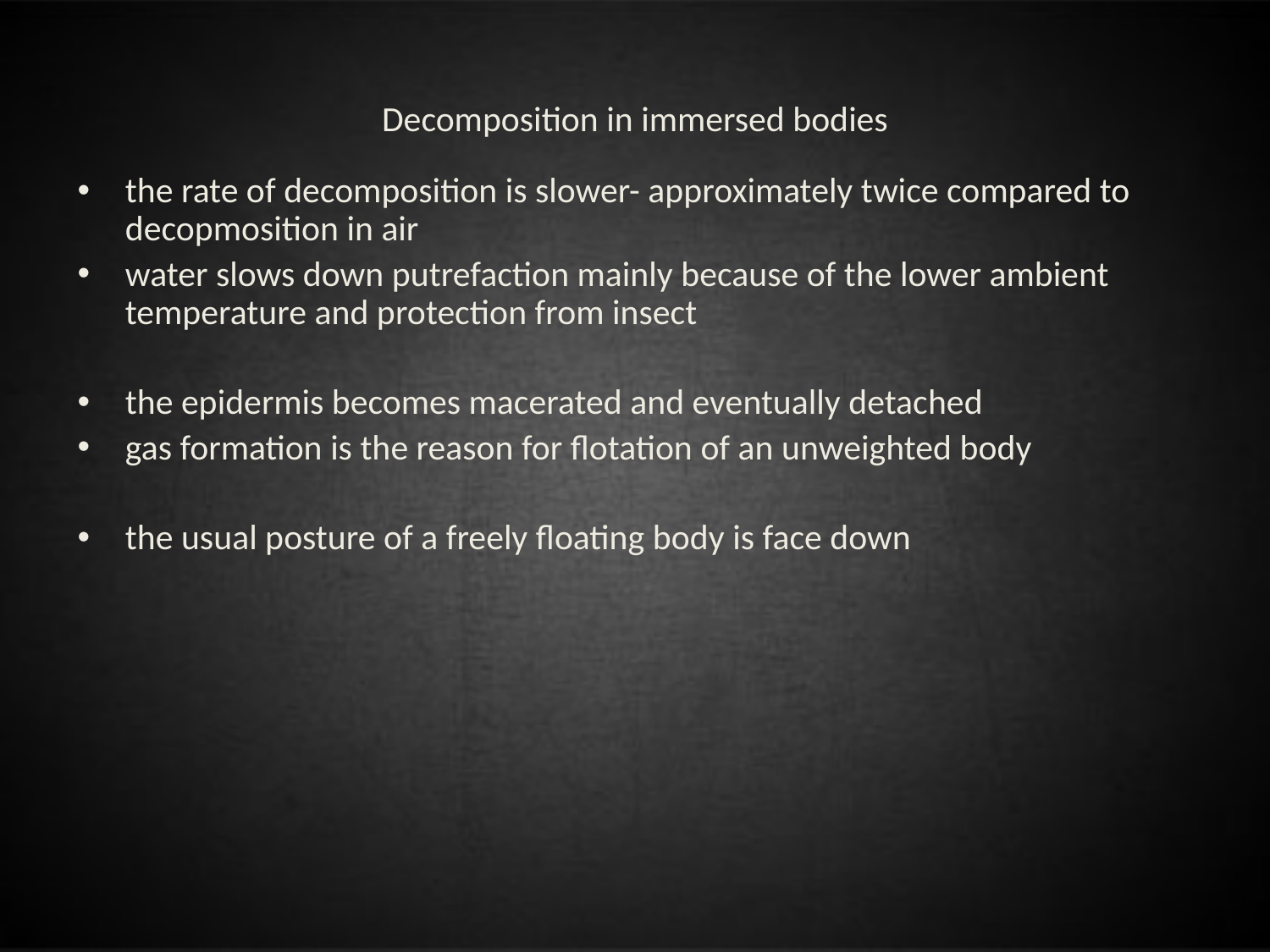

# Decomposition in immersed bodies
the rate of decomposition is slower- approximately twice compared to decopmosition in air
water slows down putrefaction mainly because of the lower ambient temperature and protection from insect

the epidermis becomes macerated and eventually detached
gas formation is the reason for flotation of an unweighted body

the usual posture of a freely floating body is face down